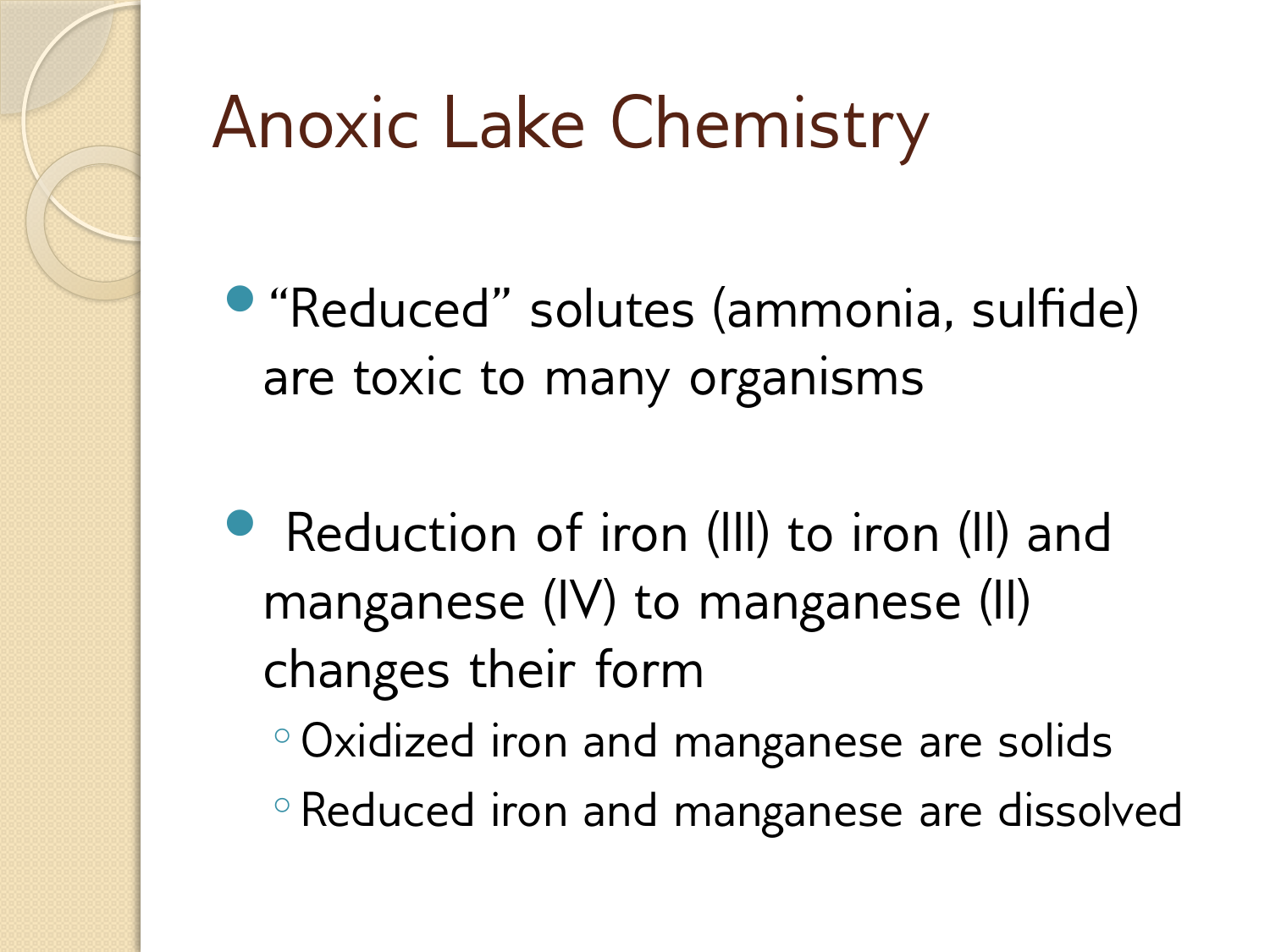

# Anoxic Lake Chemistry
“Reduced” solutes (ammonia, sulfide) are toxic to many organisms

 Reduction of iron (III) to iron (II) and manganese (IV) to manganese (II) changes their form
Oxidized iron and manganese are solids
Reduced iron and manganese are dissolved